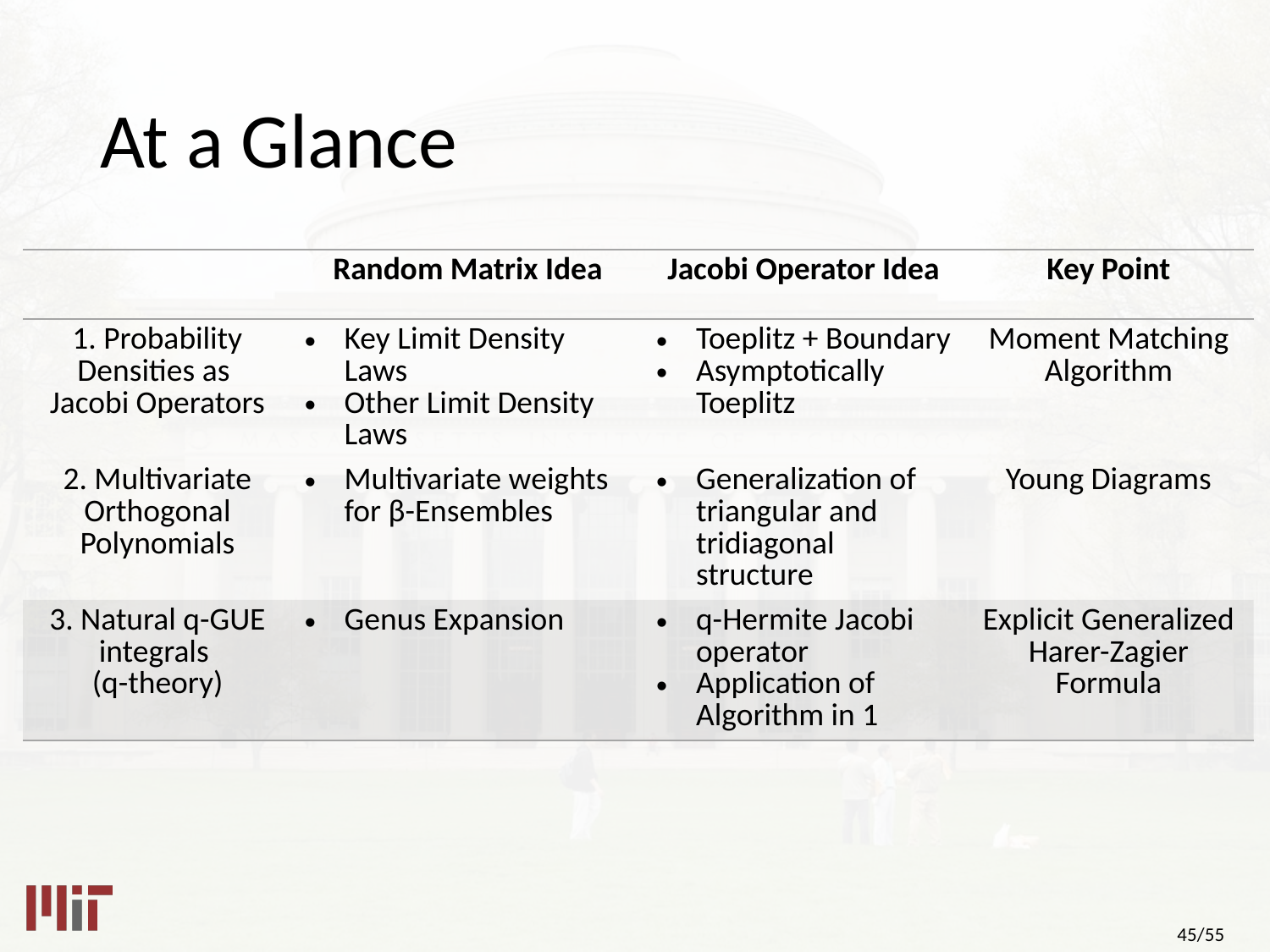

# At a Glance
|  | Random Matrix Idea | Jacobi Operator Idea | Key Point |
| --- | --- | --- | --- |
| 1. Probability Densities as Jacobi Operators | Key Limit Density Laws Other Limit Density Laws | Toeplitz + Boundary Asymptotically Toeplitz | Moment Matching Algorithm |
| 2. Multivariate Orthogonal Polynomials | Multivariate weights for β-Ensembles | Generalization of triangular and tridiagonal structure | Young Diagrams |
| 3. Natural q-GUE integrals (q-theory) | Genus Expansion | q-Hermite Jacobi operator Application of Algorithm in 1 | Explicit Generalized Harer-Zagier Formula |